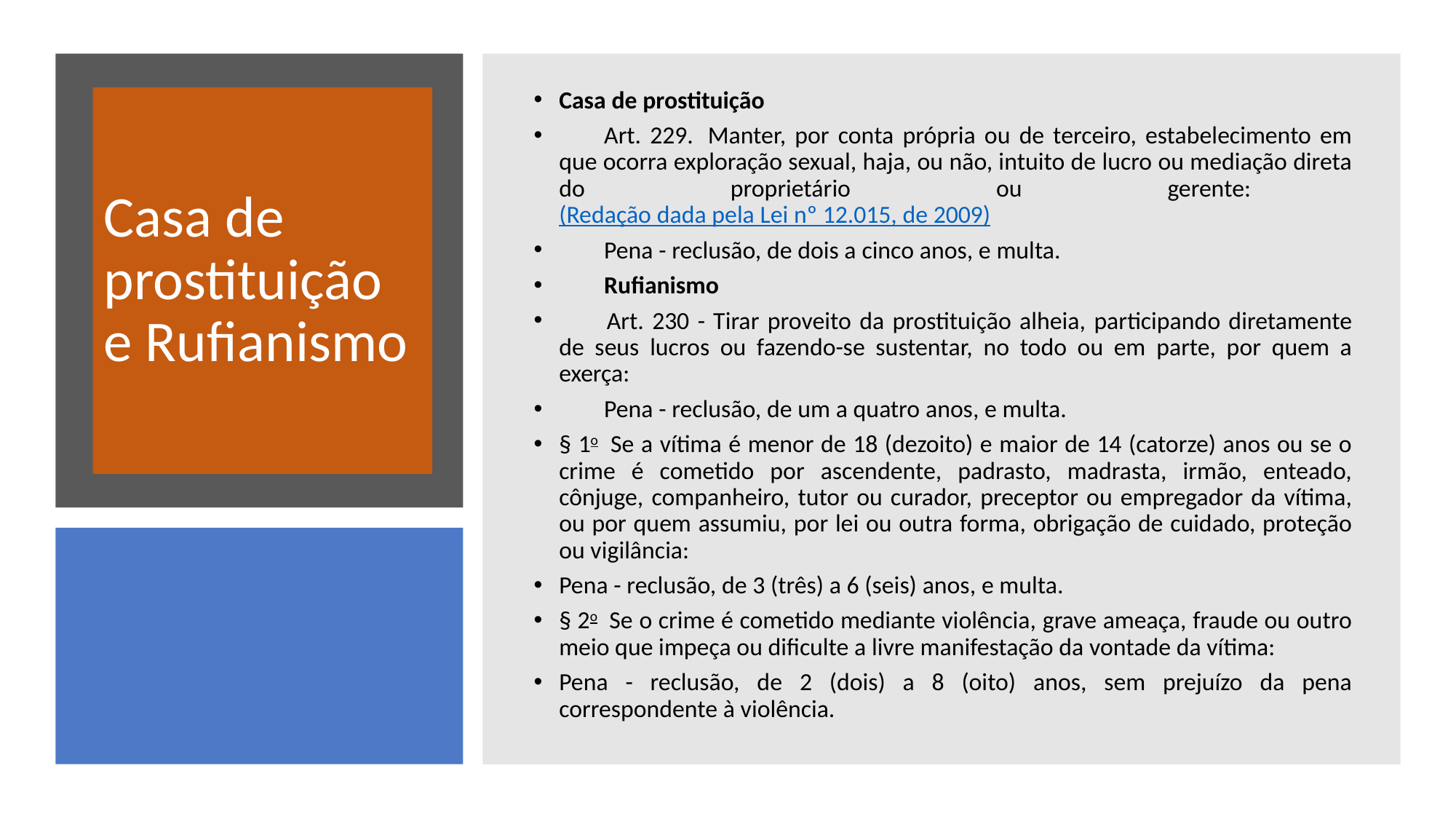

Casa de prostituição
        Art. 229.  Manter, por conta própria ou de terceiro, estabelecimento em que ocorra exploração sexual, haja, ou não, intuito de lucro ou mediação direta do proprietário ou gerente:                  (Redação dada pela Lei nº 12.015, de 2009)
        Pena - reclusão, de dois a cinco anos, e multa.
        Rufianismo
        Art. 230 - Tirar proveito da prostituição alheia, participando diretamente de seus lucros ou fazendo-se sustentar, no todo ou em parte, por quem a exerça:
        Pena - reclusão, de um a quatro anos, e multa.
§ 1o  Se a vítima é menor de 18 (dezoito) e maior de 14 (catorze) anos ou se o crime é cometido por ascendente, padrasto, madrasta, irmão, enteado, cônjuge, companheiro, tutor ou curador, preceptor ou empregador da vítima, ou por quem assumiu, por lei ou outra forma, obrigação de cuidado, proteção ou vigilância:
Pena - reclusão, de 3 (três) a 6 (seis) anos, e multa.
§ 2o  Se o crime é cometido mediante violência, grave ameaça, fraude ou outro meio que impeça ou dificulte a livre manifestação da vontade da vítima:
Pena - reclusão, de 2 (dois) a 8 (oito) anos, sem prejuízo da pena correspondente à violência.

# Casa de prostituição e Rufianismo